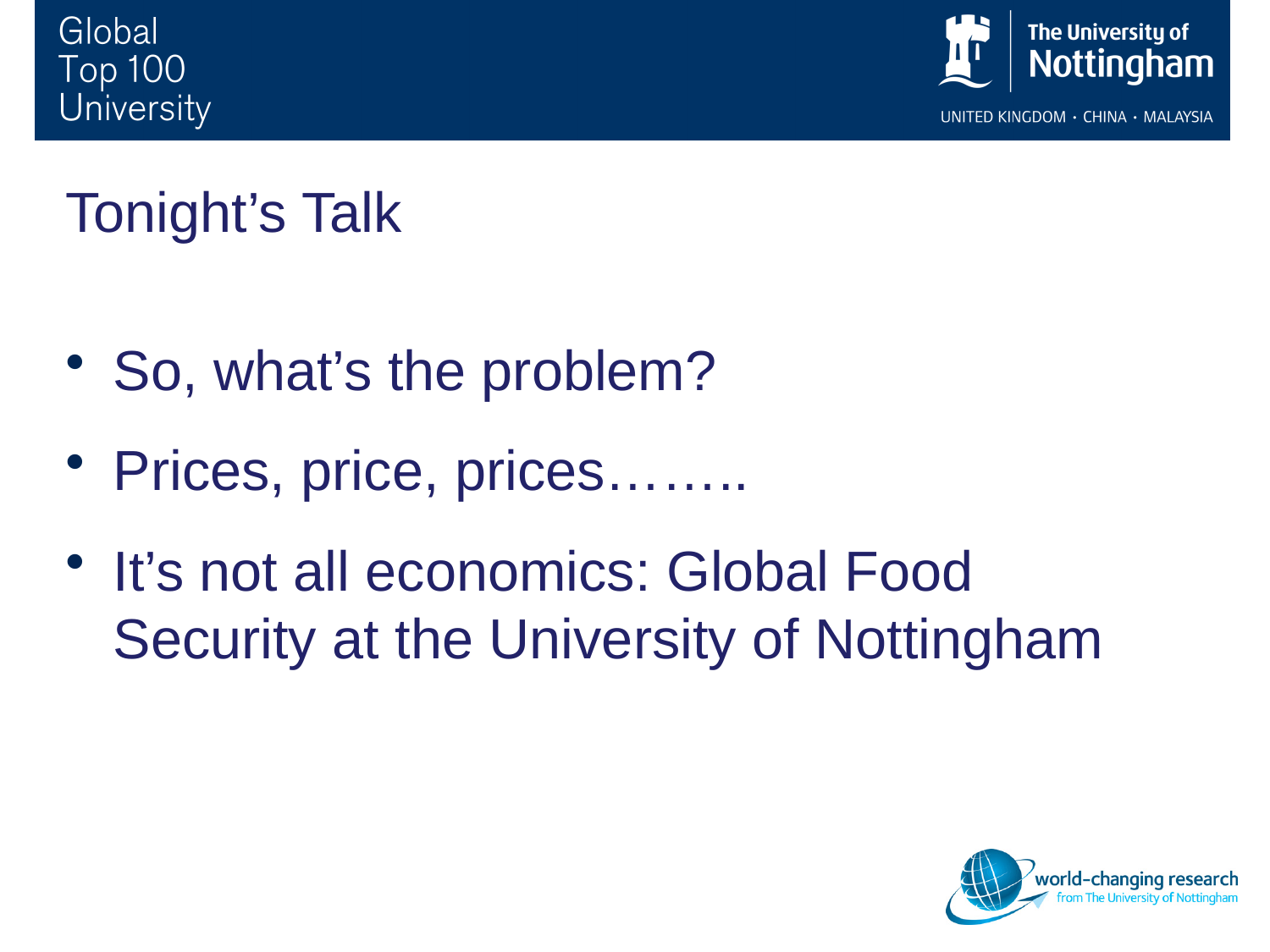

# Tonight’s Talk
So, what’s the problem?
Prices, price, prices……..
It’s not all economics: Global Food Security at the University of Nottingham